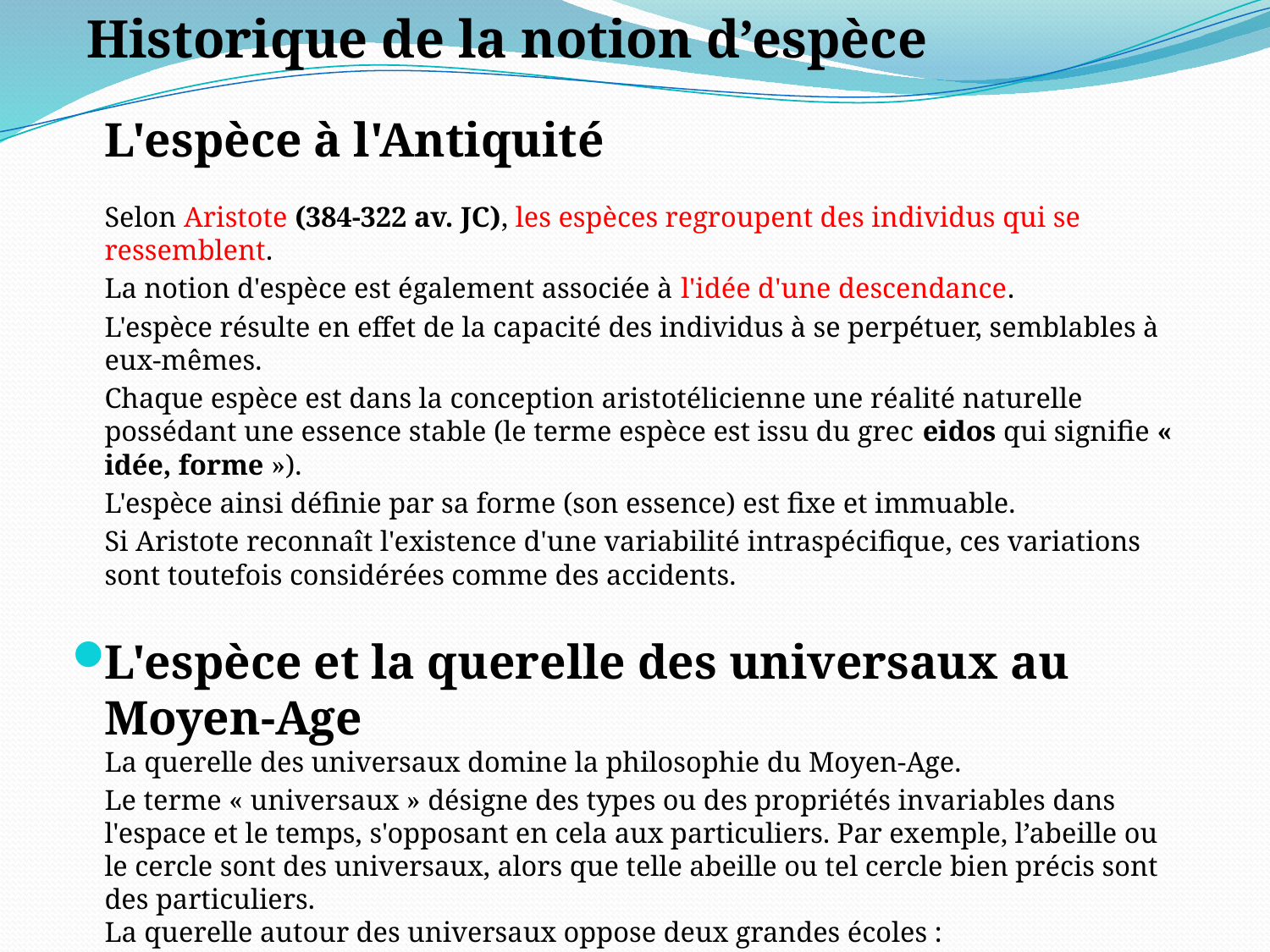

Historique de la notion d’espèce
L'espèce à l'Antiquité
Selon Aristote (384-322 av. JC), les espèces regroupent des individus qui se ressemblent.
	La notion d'espèce est également associée à l'idée d'une descendance.
	L'espèce résulte en effet de la capacité des individus à se perpétuer, semblables à eux-mêmes.
	Chaque espèce est dans la conception aristotélicienne une réalité naturelle possédant une essence stable (le terme espèce est issu du grec eidos qui signifie « idée, forme »).
	L'espèce ainsi définie par sa forme (son essence) est fixe et immuable.
	Si Aristote reconnaît l'existence d'une variabilité intraspécifique, ces variations sont toutefois considérées comme des accidents.
L'espèce et la querelle des universaux au Moyen-Age
La querelle des universaux domine la philosophie du Moyen-Age.
	Le terme « universaux » désigne des types ou des propriétés invariables dans l'espace et le temps, s'opposant en cela aux particuliers. Par exemple, l’abeille ou le cercle sont des universaux, alors que telle abeille ou tel cercle bien précis sont des particuliers.
La querelle autour des universaux oppose deux grandes écoles :